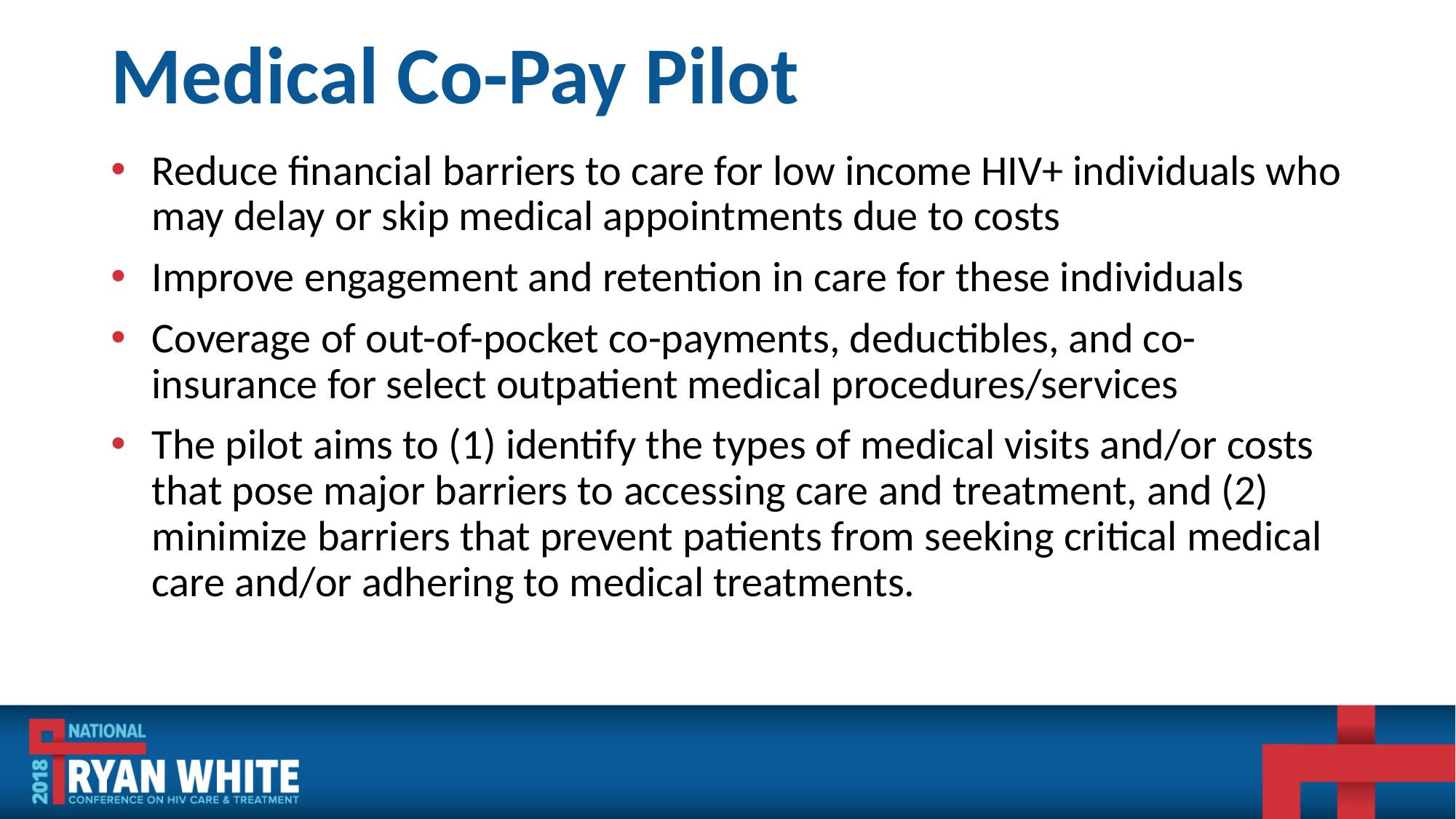

# Medical Co-Pay Pilot
Reduce financial barriers to care for low income HIV+ individuals who may delay or skip medical appointments due to costs
Improve engagement and retention in care for these individuals
Coverage of out-of-pocket co-payments, deductibles, and co-insurance for select outpatient medical procedures/services
The pilot aims to (1) identify the types of medical visits and/or costs that pose major barriers to accessing care and treatment, and (2) minimize barriers that prevent patients from seeking critical medical care and/or adhering to medical treatments.